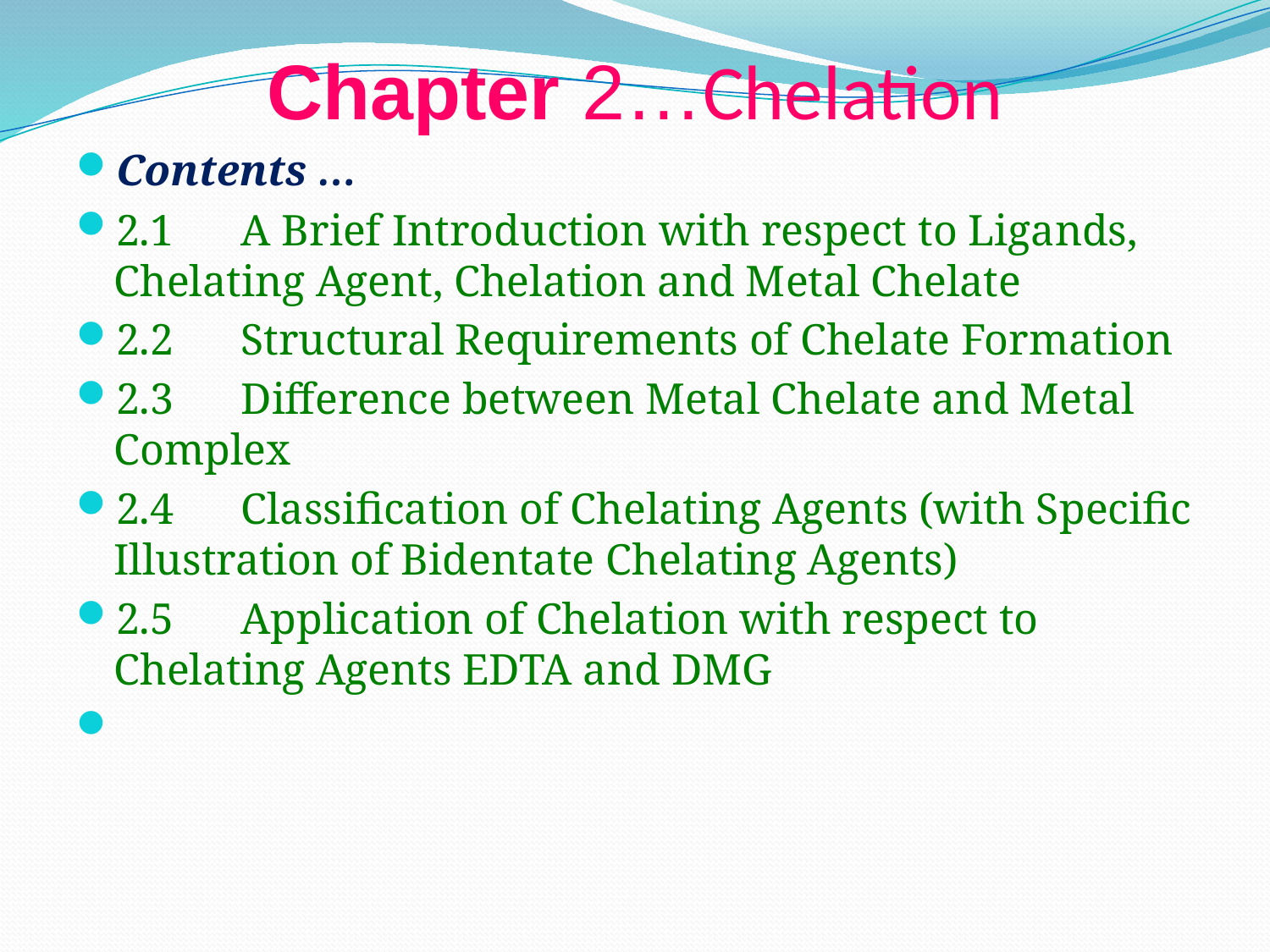

# Chapter 2…Chelation
Contents …
2.1 	A Brief Introduction with respect to Ligands, Chelating Agent, Chelation and Metal Chelate
2.2	Structural Requirements of Chelate Formation
2.3	Difference between Metal Chelate and Metal Complex
2.4	Classification of Chelating Agents (with Specific Illustration of Bidentate Chelating Agents)
2.5	Application of Chelation with respect to Chelating Agents EDTA and DMG